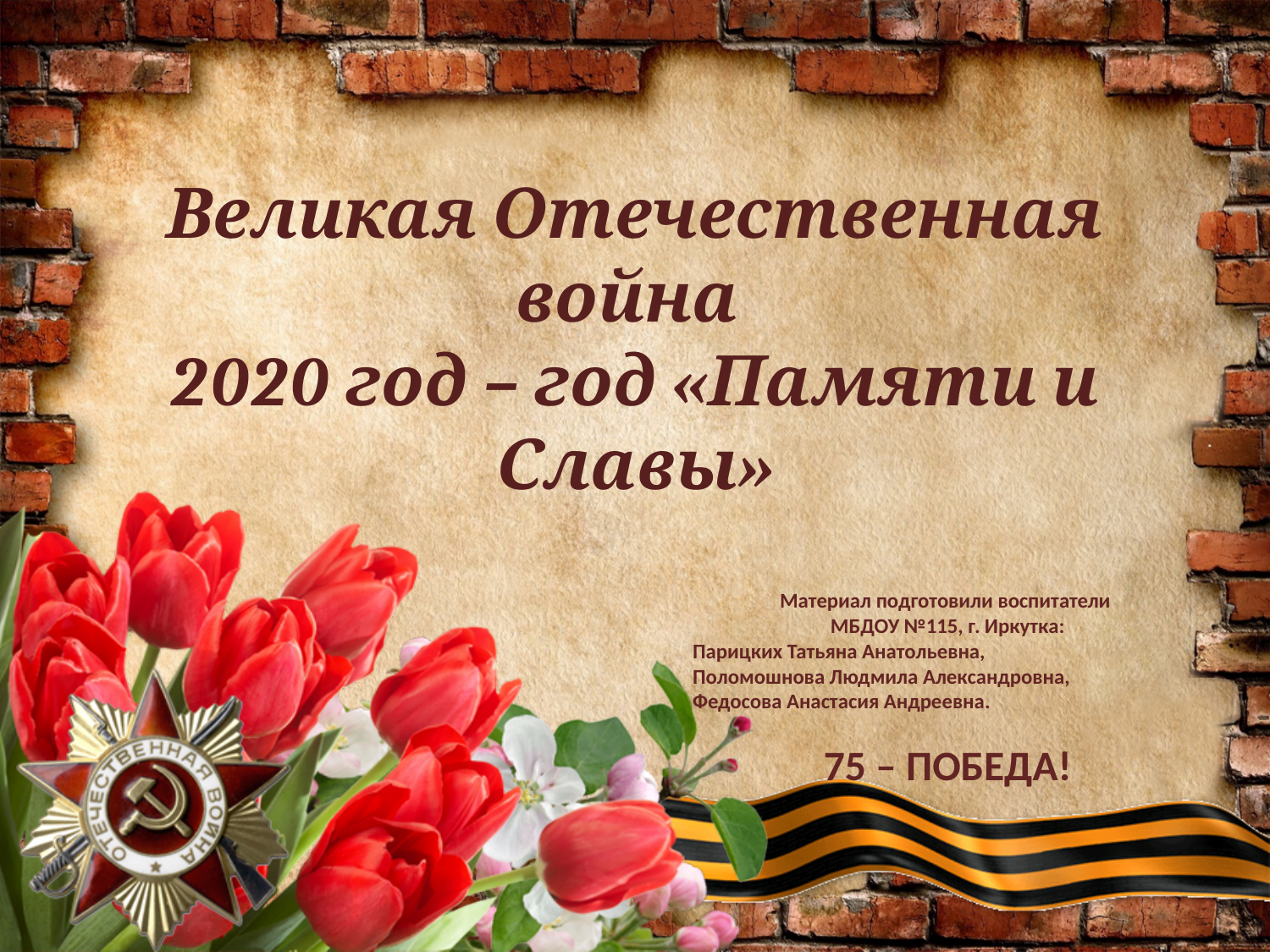

# Великая Отечественная война 2020 год – год «Памяти и Славы»
Материал подготовили воспитатели
МБДОУ №115, г. Иркутка:
Парицких Татьяна Анатольевна,
Поломошнова Людмила Александровна,
Федосова Анастасия Андреевна.

75 – ПОБЕДА!